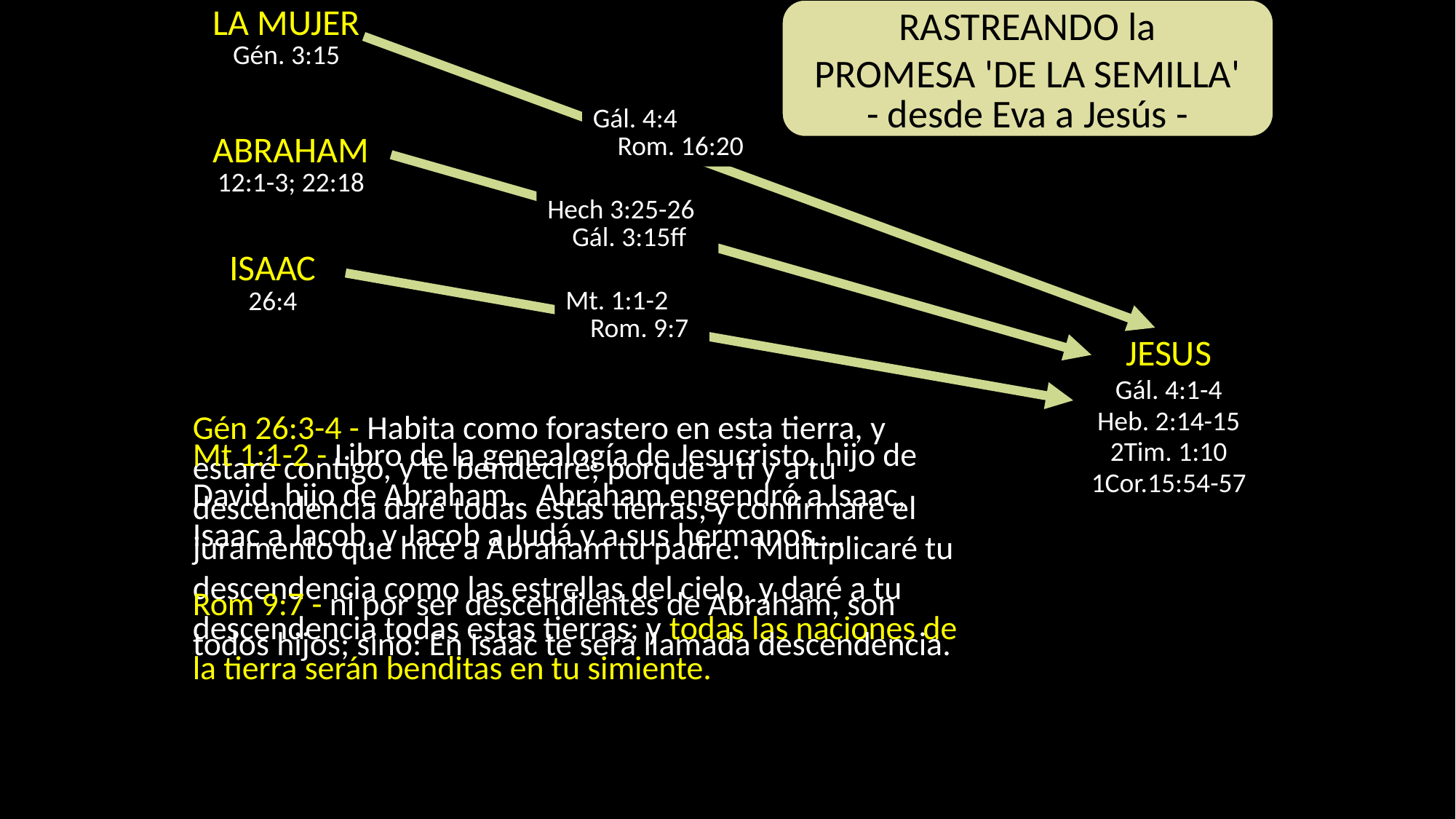

RASTREANDO la
PROMESA 'DE LA SEMILLA'
- desde Eva a Jesús -
LA MUJER
Gén. 3:15

Gál. 4:4
    Rom. 16:20
ABRAHAM
12:1-3; 22:18

Hech 3:25-26
    Gál. 3:15ff
ISAAC
26:4

Mt. 1:1-2
    Rom. 9:7
JESUS
Gál. 4:1-4
Heb. 2:14-15
2Tim. 1:10
1Cor.15:54-57
Gén 26:3-4 - Habita como forastero en esta tierra, y estaré contigo, y te bendeciré; porque a ti y a tu descendencia daré todas estas tierras, y confirmaré el juramento que hice a Abraham tu padre.  Multiplicaré tu descendencia como las estrellas del cielo, y daré a tu descendencia todas estas tierras; y todas las naciones de la tierra serán benditas en tu simiente.
Mt 1:1-2 - Libro de la genealogía de Jesucristo, hijo de David, hijo de Abraham.   Abraham engendró a Isaac, Isaac a Jacob, y Jacob a Judá y a sus hermanos….

Rom 9:7 - ni por ser descendientes de Abraham, son todos hijos; sino: En Isaac te será llamada descendencia.